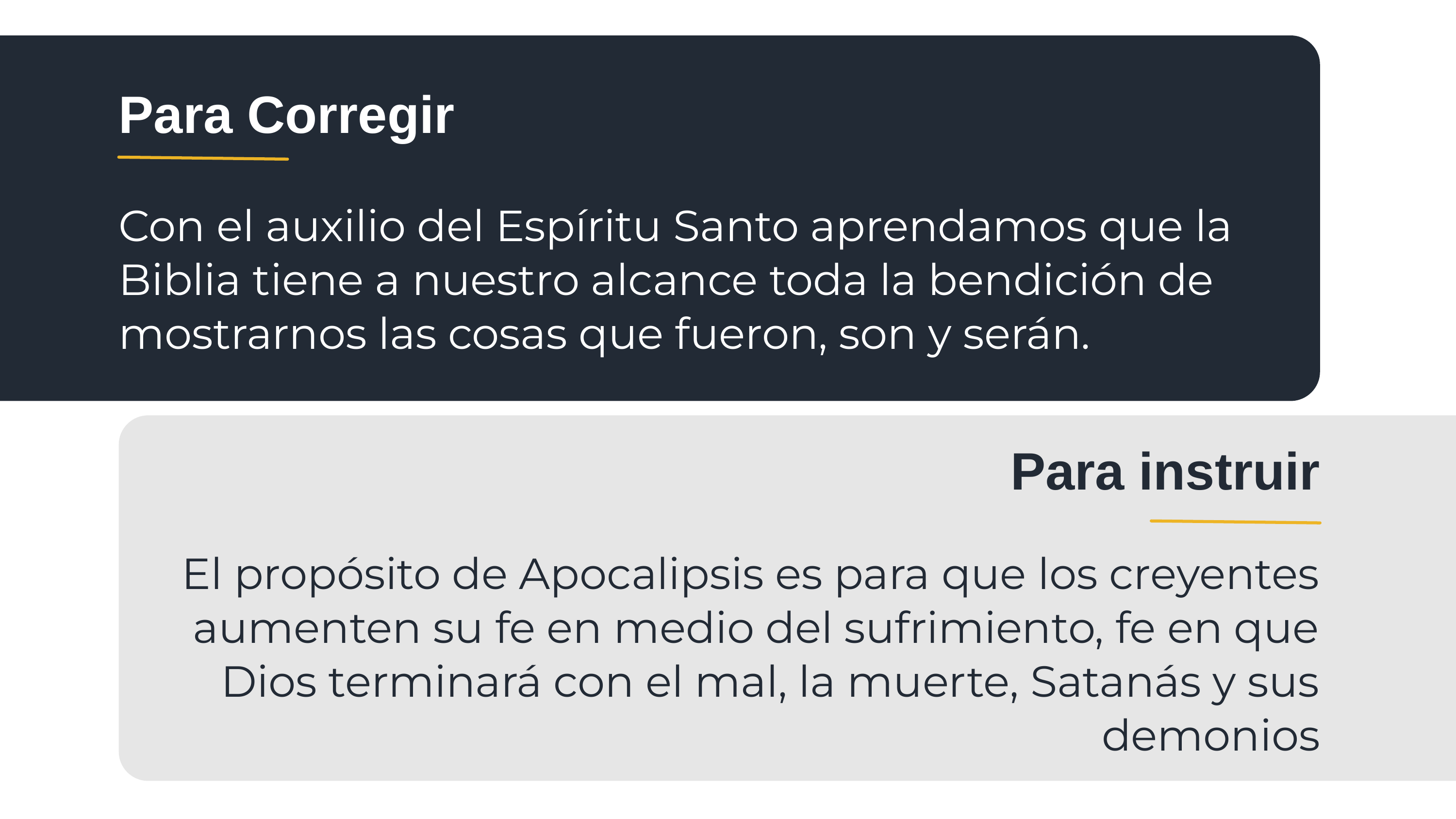

Para Corregir

Con el auxilio del Espíritu Santo aprendamos que la Biblia tiene a nuestro alcance toda la bendición de mostrarnos las cosas que fueron, son y serán.

Para instruir

El propósito de Apocalipsis es para que los creyentes aumenten su fe en medio del sufrimiento, fe en que Dios terminará con el mal, la muerte, Satanás y sus demonios